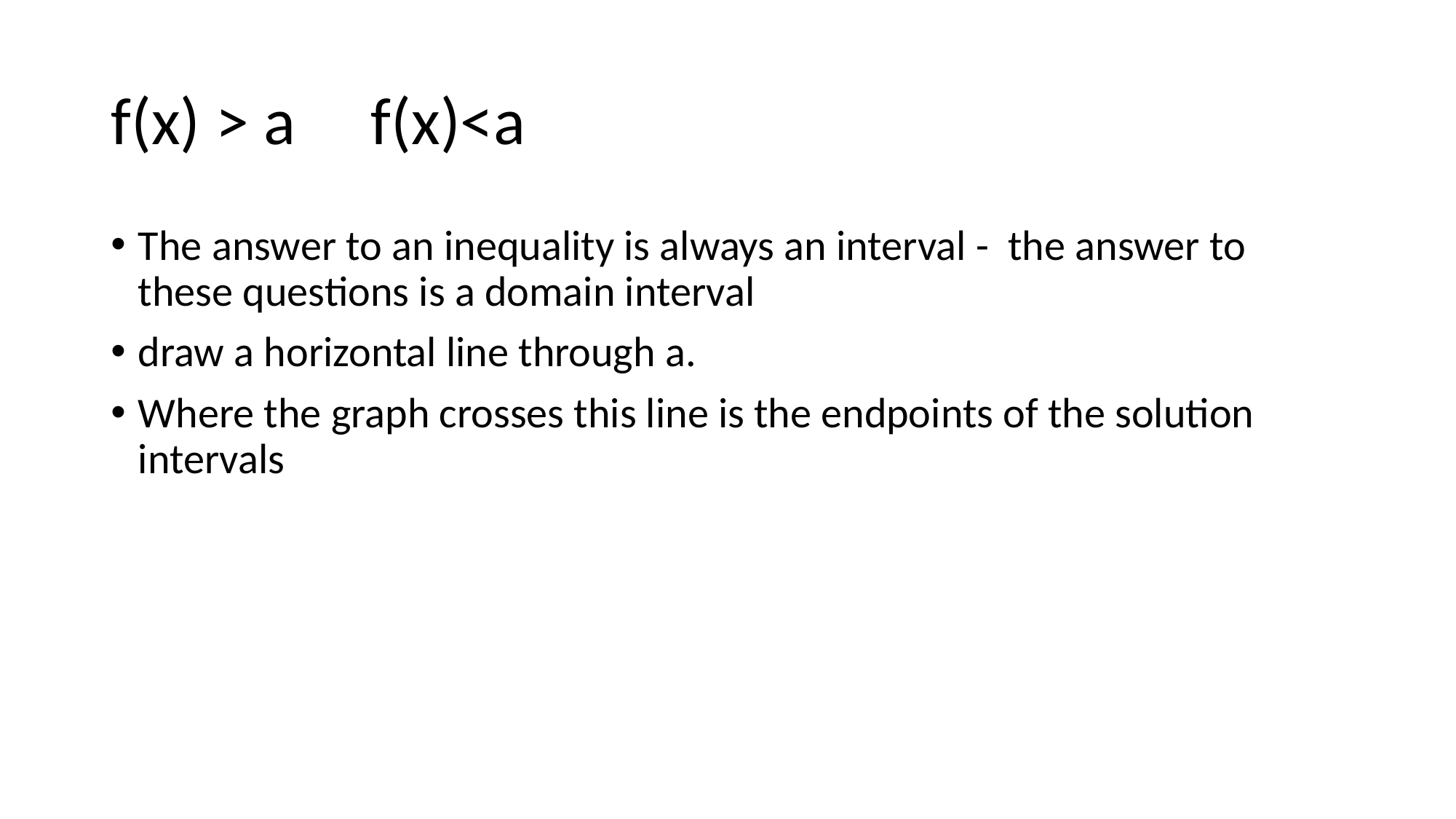

# f(x) > a     f(x)<a
The answer to an inequality is always an interval -  the answer to these questions is a domain interval
draw a horizontal line through a.
Where the graph crosses this line is the endpoints of the solution intervals